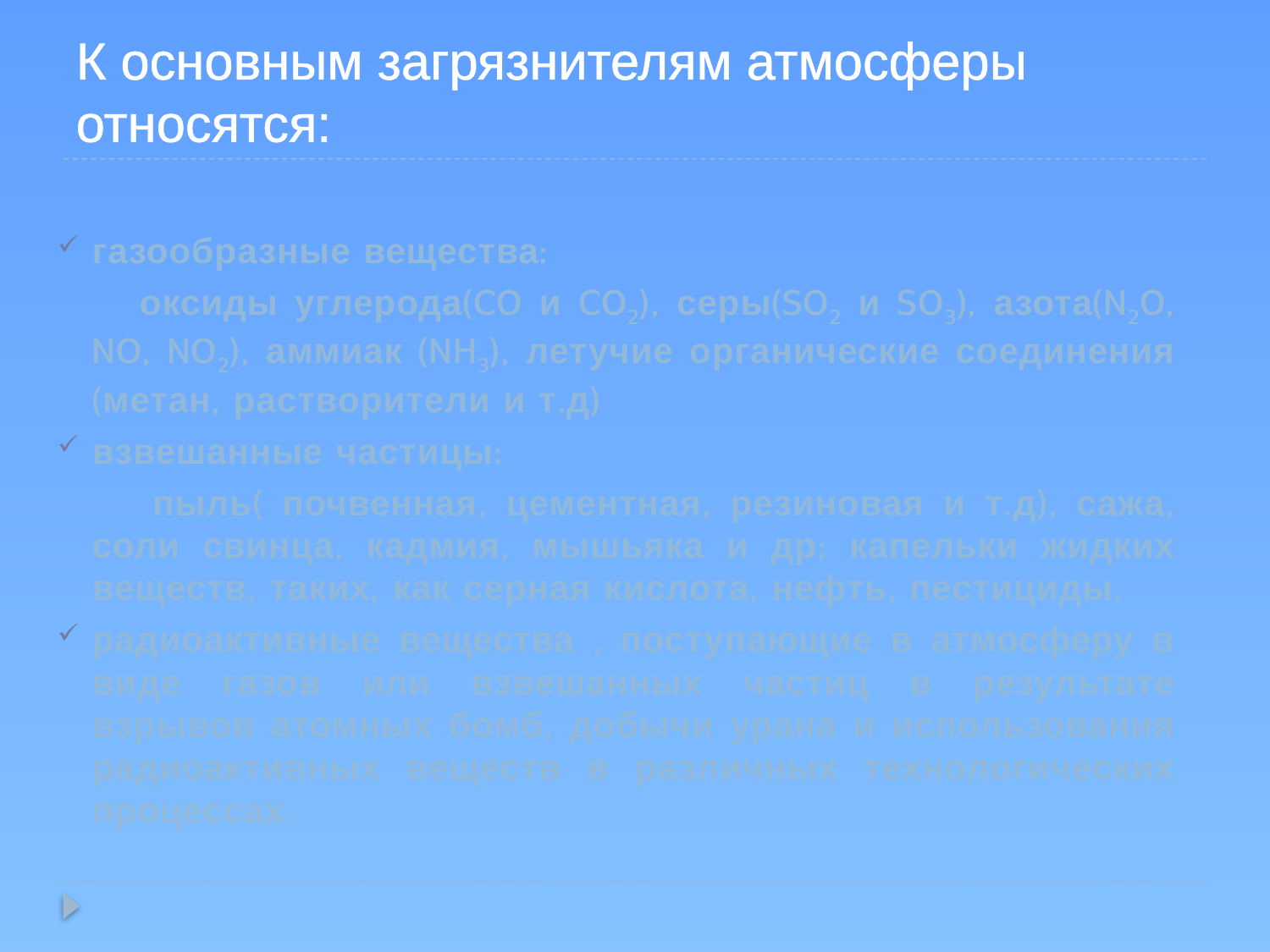

# К основным загрязнителям атмосферы относятся:
газообразные вещества:
     оксиды углерода(CO и CO2), серы(SO2 и SO3), азота(N2O, NO, NO2), аммиак (NH3), летучие органические соединения (метан, растворители и т.д)
взвешанные частицы:
     пыль( почвенная, цементная, резиновая и т.д), сажа, соли свинца, кадмия, мышьяка и др; капельки жидких веществ, таких, как серная кислота, нефть, пестициды.
радиоактивные вещества , поступающие в атмосферу в виде газов или взвешанных частиц в результате взрывов атомных бомб, добычи урана и использования радиоактивных веществ в различных технологических процессах.